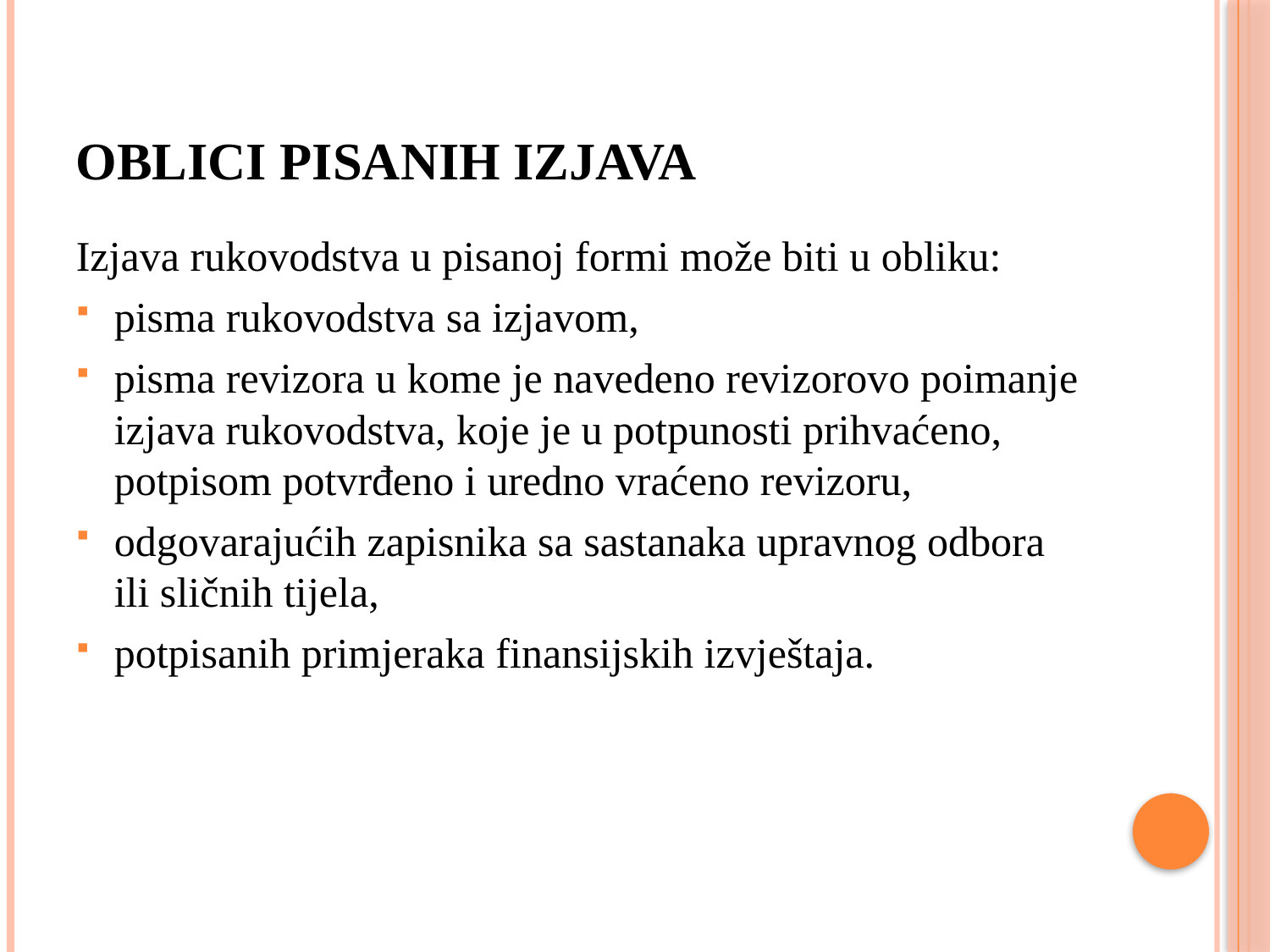

# Oblici pisanih izjava
Izjava rukovodstva u pisanoj formi može biti u obliku:
pisma rukovodstva sa izjavom,
pisma revizora u kome je navedeno revizorovo poimanje izjava rukovodstva, koje je u potpunosti prihvaćeno, potpisom potvrđeno i uredno vraćeno revizoru,
odgovarajućih zapisnika sa sastanaka upravnog odbora ili sličnih tijela,
potpisanih primjeraka finansijskih izvještaja.